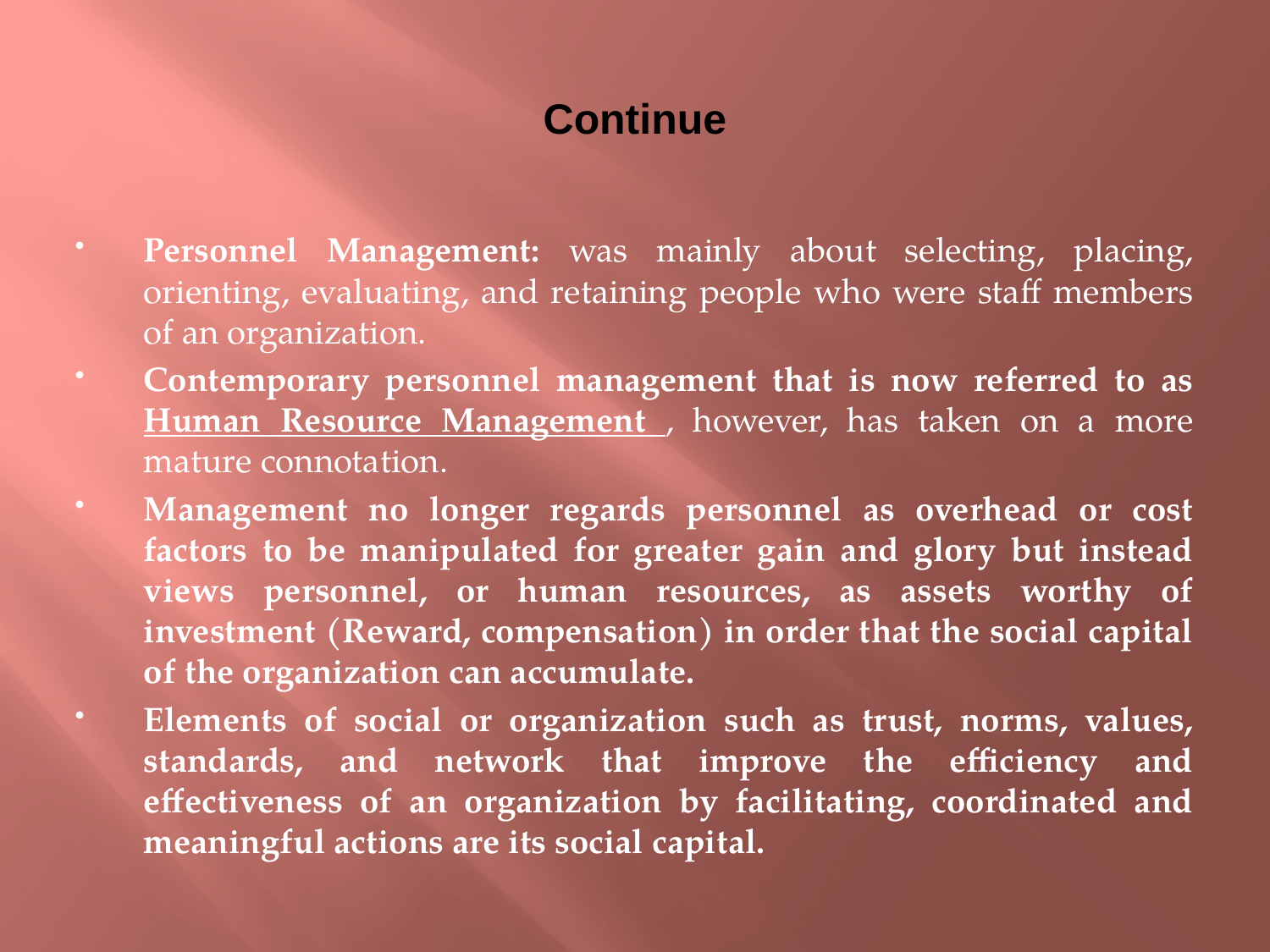

# Continue
Personnel Management: was mainly about selecting, placing, orienting, evaluating, and retaining people who were staff members of an organization.
Contemporary personnel management that is now referred to as Human Resource Management , however, has taken on a more mature connotation.
Management no longer regards personnel as overhead or cost factors to be manipulated for greater gain and glory but instead views personnel, or human resources, as assets worthy of investment (Reward, compensation) in order that the social capital of the organization can accumulate.
Elements of social or organization such as trust, norms, values, standards, and network that improve the efficiency and effectiveness of an organization by facilitating, coordinated and meaningful actions are its social capital.